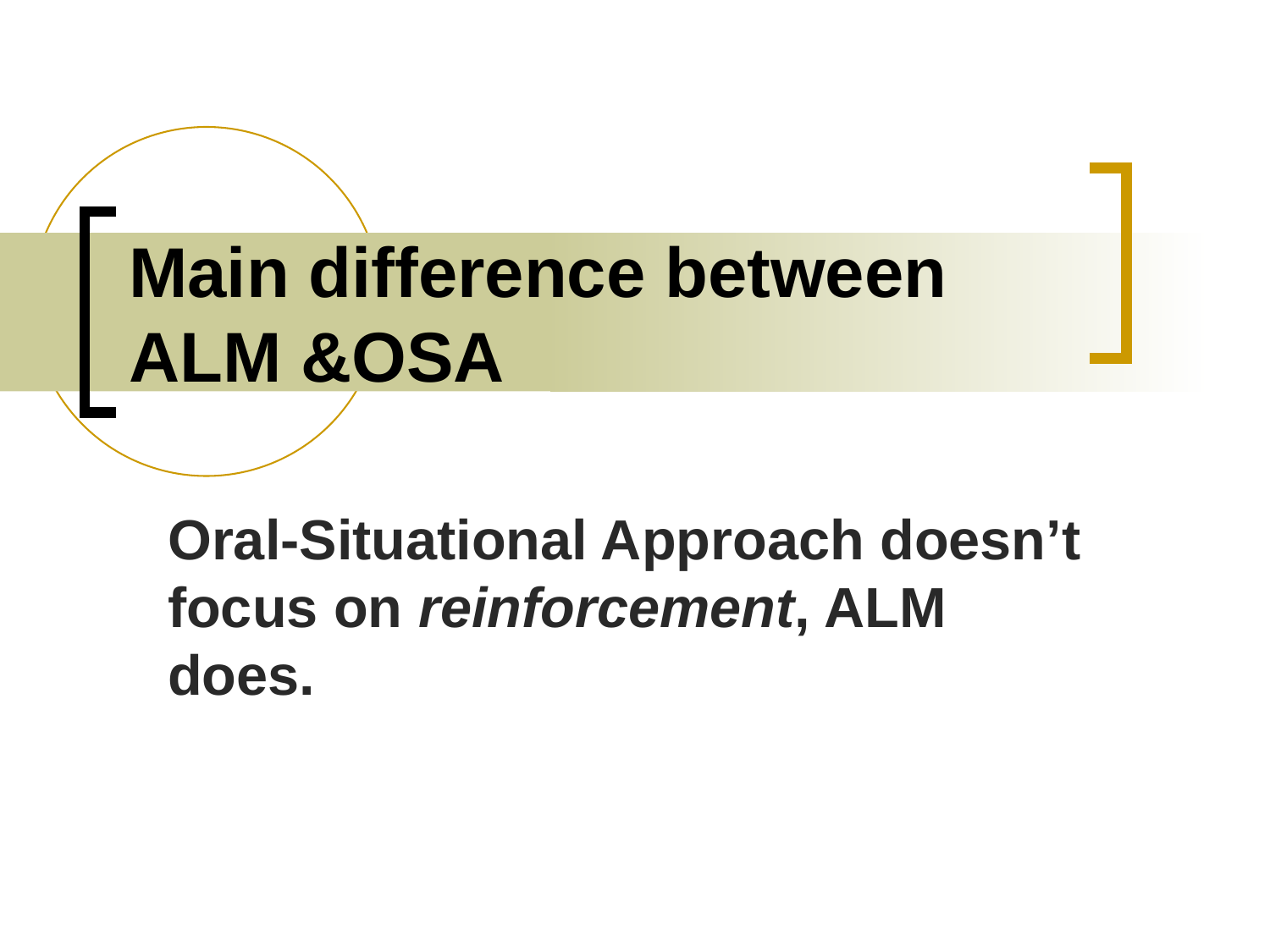

# Main difference between ALM &OSA
Oral-Situational Approach doesn’t focus on reinforcement, ALM does.